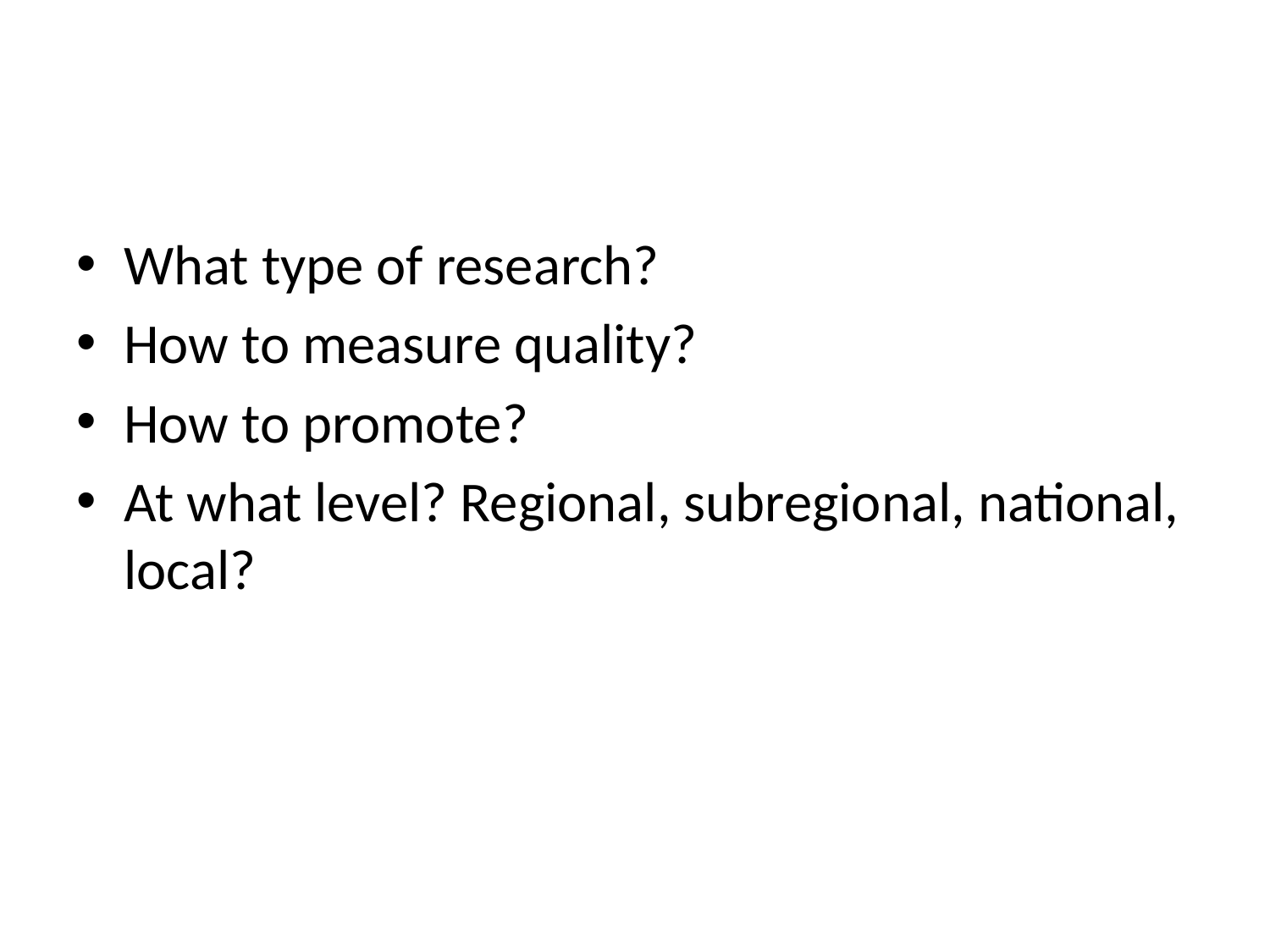

#
What type of research?
How to measure quality?
How to promote?
At what level? Regional, subregional, national, local?